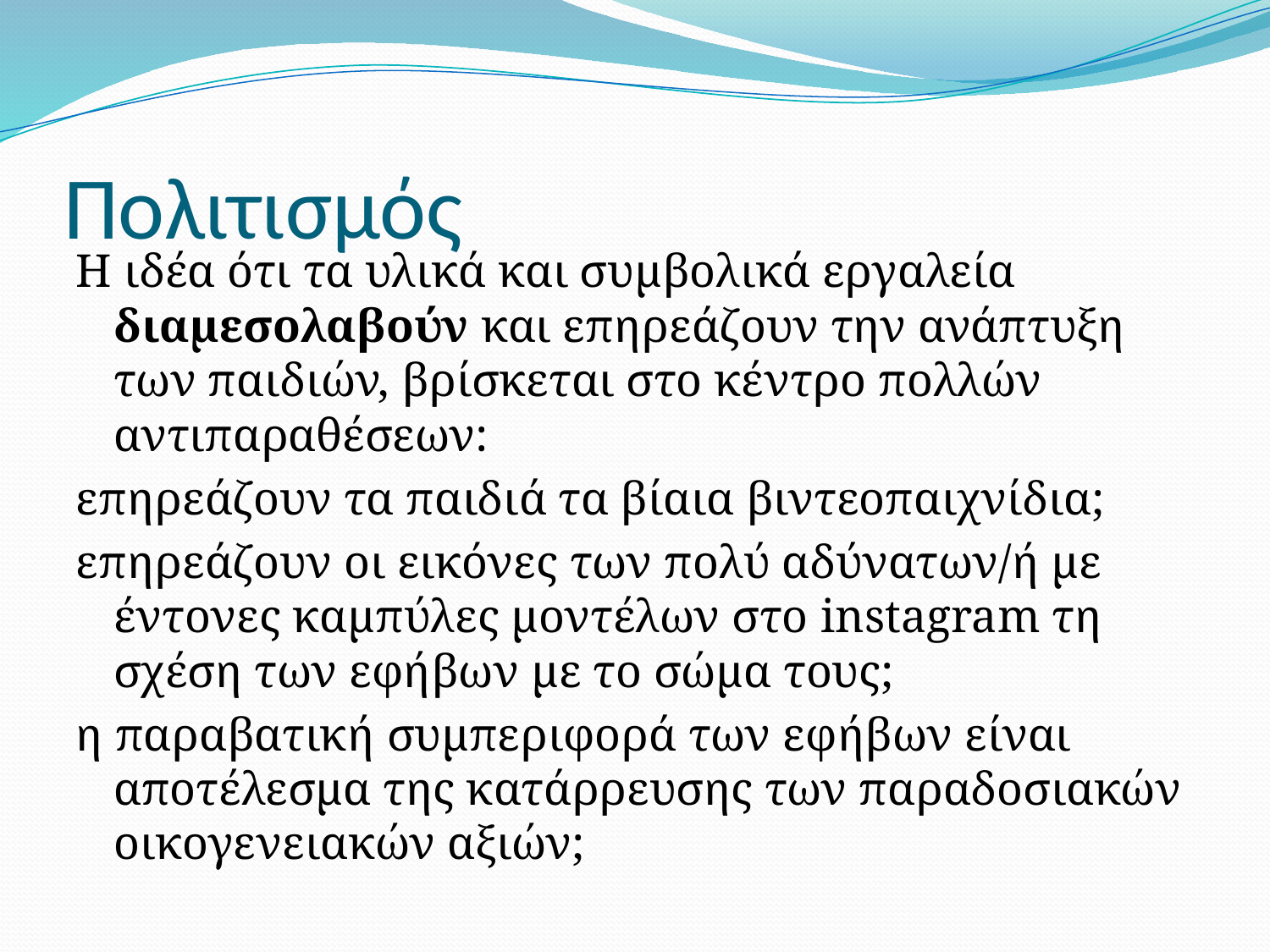

# Πολιτισμός
Η ιδέα ότι τα υλικά και συμβολικά εργαλεία διαμεσολαβούν και επηρεάζουν την ανάπτυξη των παιδιών, βρίσκεται στο κέντρο πολλών αντιπαραθέσεων:
επηρεάζουν τα παιδιά τα βίαια βιντεοπαιχνίδια;
επηρεάζουν οι εικόνες των πολύ αδύνατων/ή με έντονες καμπύλες μοντέλων στο instagram τη σχέση των εφήβων με το σώμα τους;
η παραβατική συμπεριφορά των εφήβων είναι αποτέλεσμα της κατάρρευσης των παραδοσιακών οικογενειακών αξιών;